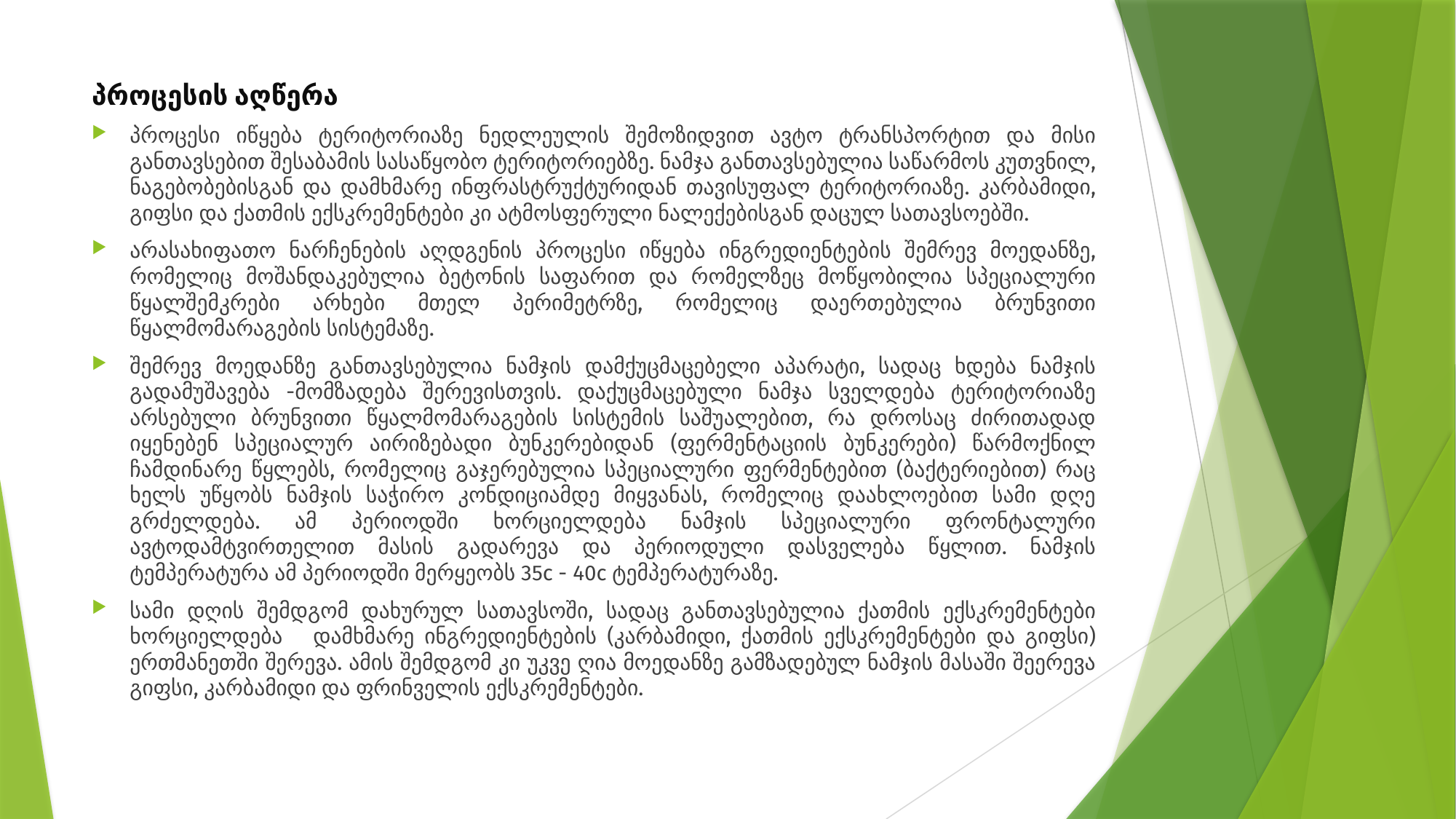

# პროცესის აღწერა
პროცესი იწყება ტერიტორიაზე ნედლეულის შემოზიდვით ავტო ტრანსპორტით და მისი განთავსებით შესაბამის სასაწყობო ტერიტორიებზე. ნამჯა განთავსებულია საწარმოს კუთვნილ, ნაგებობებისგან და დამხმარე ინფრასტრუქტურიდან თავისუფალ ტერიტორიაზე. კარბამიდი, გიფსი და ქათმის ექსკრემენტები კი ატმოსფერული ნალექებისგან დაცულ სათავსოებში.
არასახიფათო ნარჩენების აღდგენის პროცესი იწყება ინგრედიენტების შემრევ მოედანზე, რომელიც მოშანდაკებულია ბეტონის საფარით და რომელზეც მოწყობილია სპეციალური წყალშემკრები არხები მთელ პერიმეტრზე, რომელიც დაერთებულია ბრუნვითი წყალმომარაგების სისტემაზე.
შემრევ მოედანზე განთავსებულია ნამჯის დამქუცმაცებელი აპარატი, სადაც ხდება ნამჯის გადამუშავება -მომზადება შერევისთვის. დაქუცმაცებული ნამჯა სველდება ტერიტორიაზე არსებული ბრუნვითი წყალმომარაგების სისტემის საშუალებით, რა დროსაც ძირითადად იყენებენ სპეციალურ აირიზებადი ბუნკერებიდან (ფერმენტაციის ბუნკერები) წარმოქნილ ჩამდინარე წყლებს, რომელიც გაჯერებულია სპეციალური ფერმენტებით (ბაქტერიებით) რაც ხელს უწყობს ნამჯის საჭირო კონდიციამდე მიყვანას, რომელიც დაახლოებით სამი დღე გრძელდება. ამ პერიოდში ხორციელდება ნამჯის სპეციალური ფრონტალური ავტოდამტვირთელით მასის გადარევა და პერიოდული დასველება წყლით. ნამჯის ტემპერატურა ამ პერიოდში მერყეობს 35c - 40c ტემპერატურაზე.
სამი დღის შემდგომ დახურულ სათავსოში, სადაც განთავსებულია ქათმის ექსკრემენტები ხორციელდება   დამხმარე ინგრედიენტების (კარბამიდი, ქათმის ექსკრემენტები და გიფსი) ერთმანეთში შერევა. ამის შემდგომ კი უკვე ღია მოედანზე გამზადებულ ნამჯის მასაში შეერევა გიფსი, კარბამიდი და ფრინველის ექსკრემენტები.